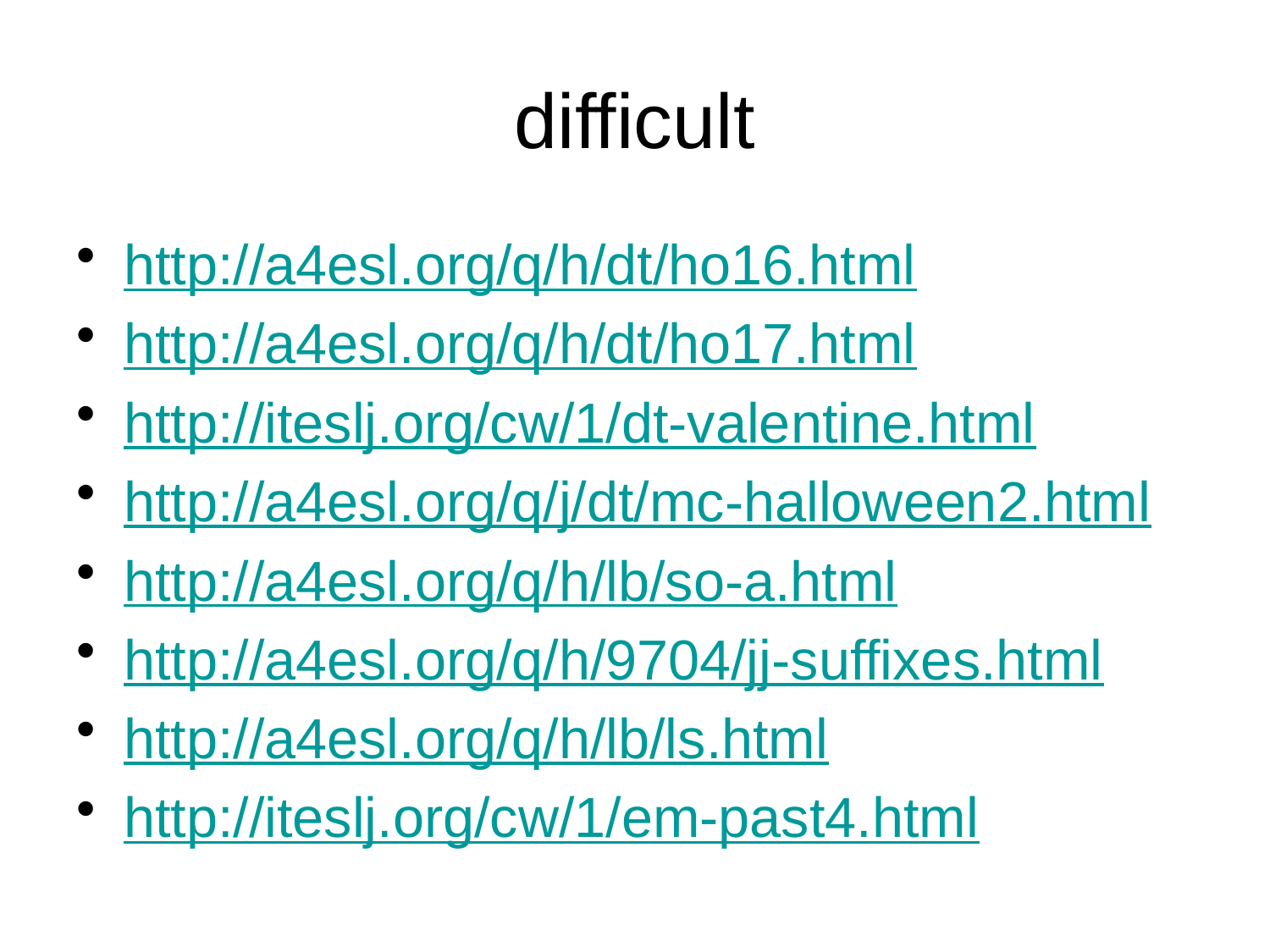

# difficult
http://a4esl.org/q/h/dt/ho16.html
http://a4esl.org/q/h/dt/ho17.html
http://iteslj.org/cw/1/dt-valentine.html
http://a4esl.org/q/j/dt/mc-halloween2.html
http://a4esl.org/q/h/lb/so-a.html
http://a4esl.org/q/h/9704/jj-suffixes.html
http://a4esl.org/q/h/lb/ls.html
http://iteslj.org/cw/1/em-past4.html